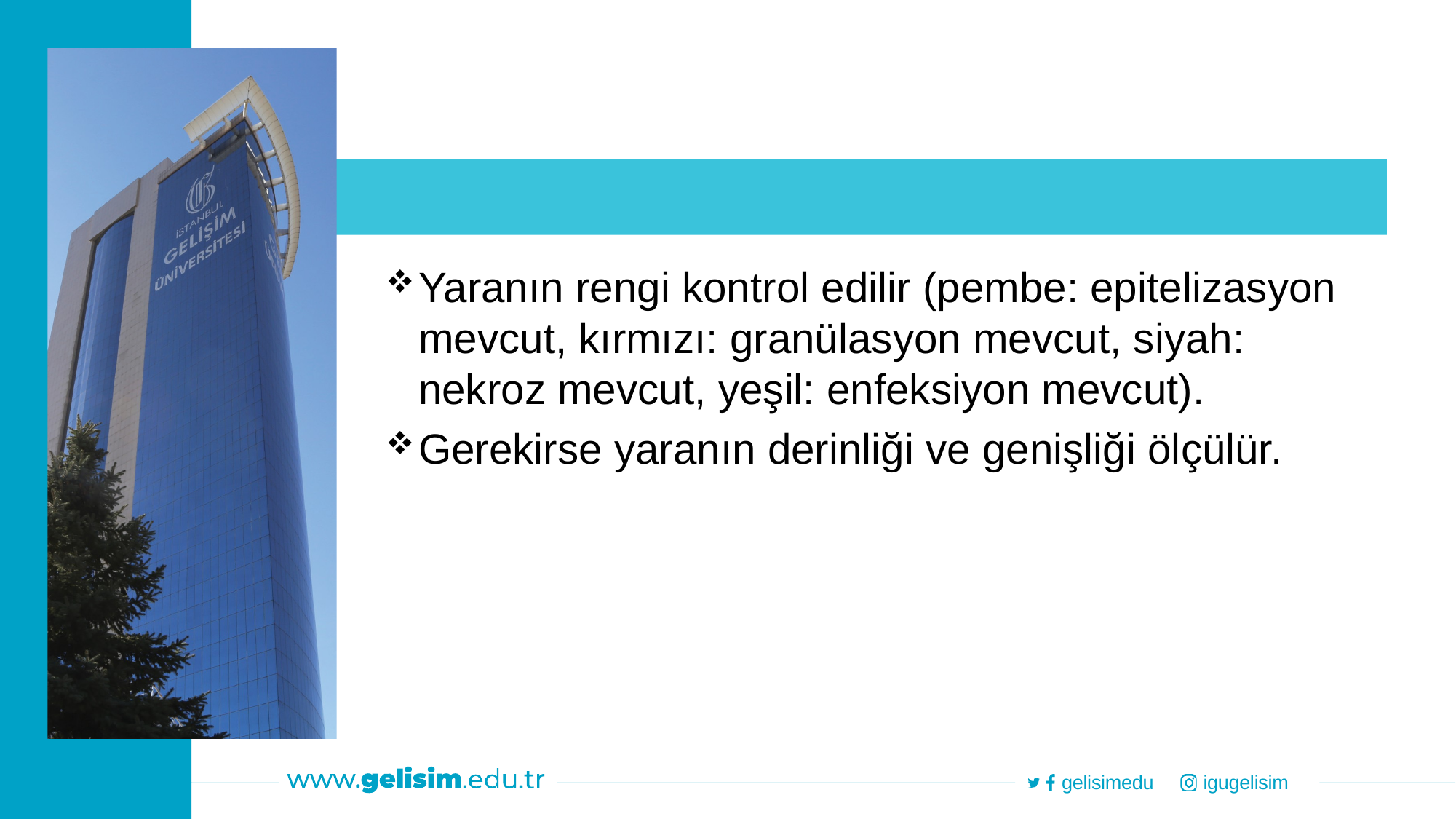

Yaranın rengi kontrol edilir (pembe: epitelizasyon mevcut, kırmızı: granülasyon mevcut, siyah: nekroz mevcut, yeşil: enfeksiyon mevcut).
Gerekirse yaranın derinliği ve genişliği ölçülür.